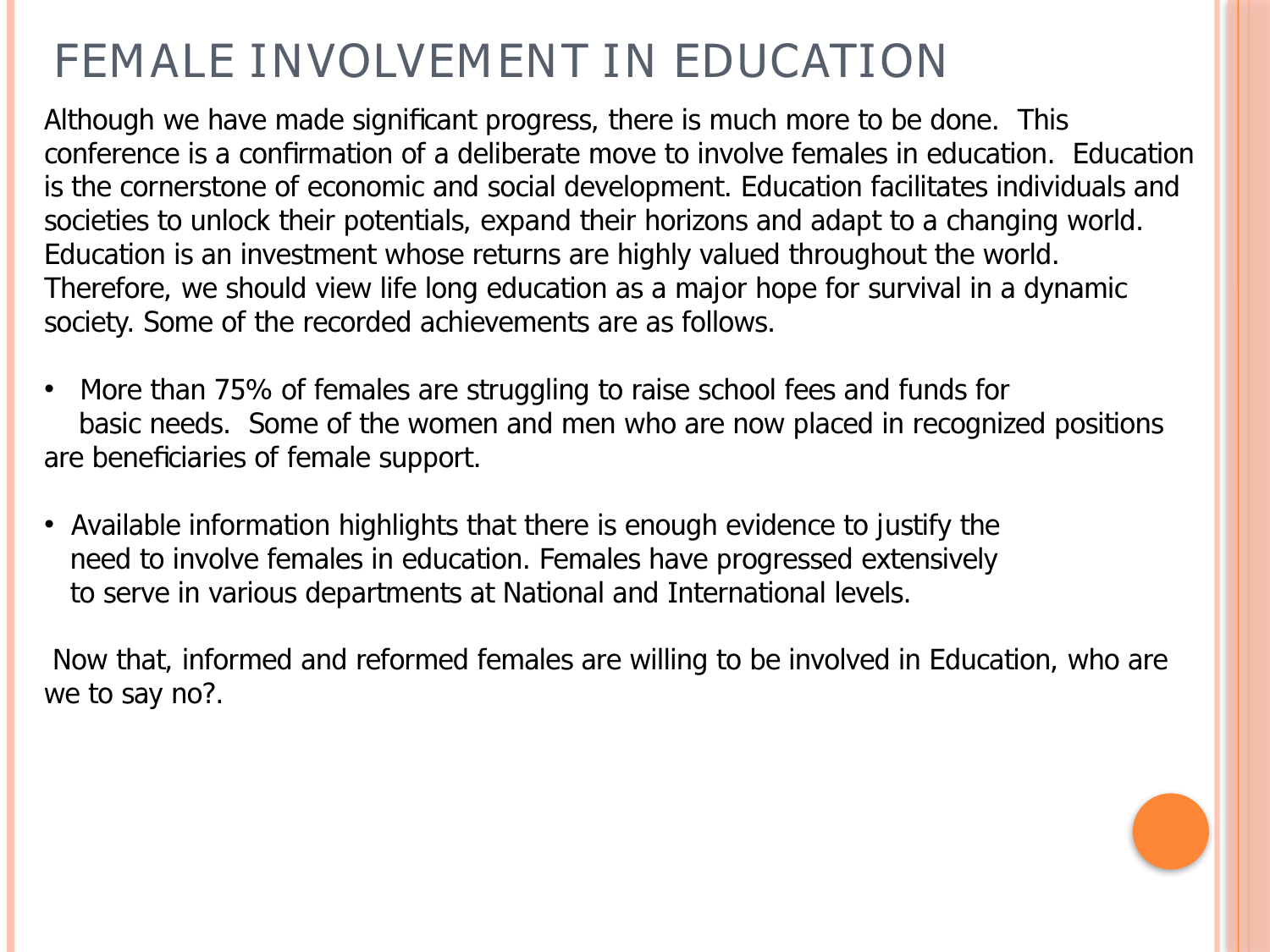

# FEMALE INVOLVEMENT IN EDUCATION
Although we have made significant progress, there is much more to be done.  This conference is a confirmation of a deliberate move to involve females in education.  Education is the cornerstone of economic and social development. Education facilitates individuals and societies to unlock their potentials, expand their horizons and adapt to a changing world.  Education is an investment whose returns are highly valued throughout the world.  Therefore, we should view life long education as a major hope for survival in a dynamic society. Some of the recorded achievements are as follows.

   More than 75% of females are struggling to raise school fees and funds for
    basic needs.  Some of the women and men who are now placed in recognized positions are beneficiaries of female support.

  Available information highlights that there is enough evidence to justify the
   need to involve females in education. Females have progressed extensively
   to serve in various departments at National and International levels.

 Now that, informed and reformed females are willing to be involved in Education, who are we to say no?.